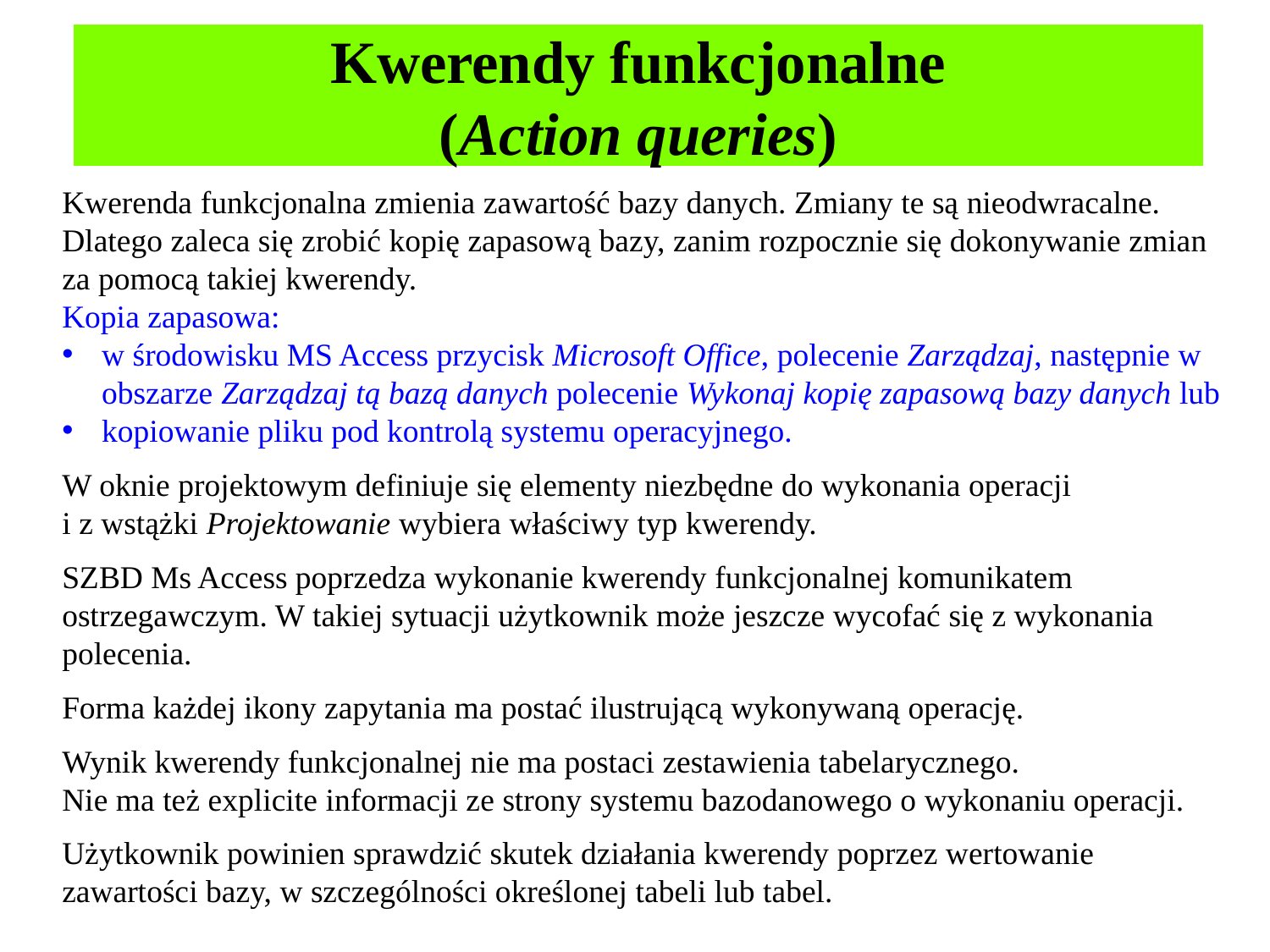

# Kwerendy funkcjonalne (Action queries)
Kwerenda funkcjonalna zmienia zawartość bazy danych. Zmiany te są nieodwracalne. Dlatego zaleca się zrobić kopię zapasową bazy, zanim rozpocznie się dokonywanie zmian za pomocą takiej kwerendy.
Kopia zapasowa:
w środowisku MS Access przycisk Microsoft Office, polecenie Zarządzaj, następnie w obszarze Zarządzaj tą bazą danych polecenie Wykonaj kopię zapasową bazy danych lub
kopiowanie pliku pod kontrolą systemu operacyjnego.
W oknie projektowym definiuje się elementy niezbędne do wykonania operacji
i z wstążki Projektowanie wybiera właściwy typ kwerendy.
SZBD Ms Access poprzedza wykonanie kwerendy funkcjonalnej komunikatem ostrzegawczym. W takiej sytuacji użytkownik może jeszcze wycofać się z wykonania polecenia.
Forma każdej ikony zapytania ma postać ilustrującą wykonywaną operację.
Wynik kwerendy funkcjonalnej nie ma postaci zestawienia tabelarycznego.
Nie ma też explicite informacji ze strony systemu bazodanowego o wykonaniu operacji.
Użytkownik powinien sprawdzić skutek działania kwerendy poprzez wertowanie zawartości bazy, w szczególności określonej tabeli lub tabel.